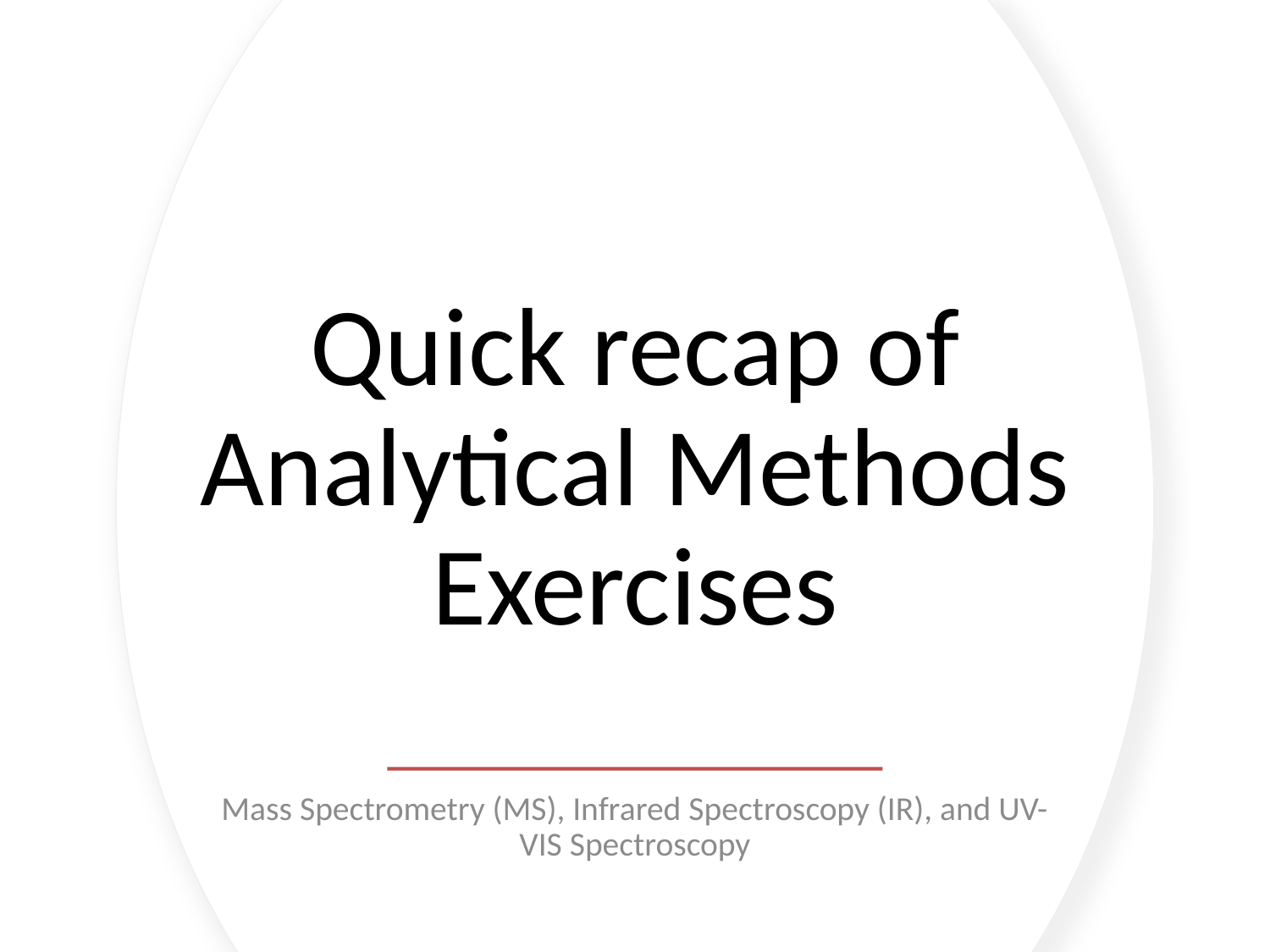

# Quick recap of Analytical Methods Exercises

Mass Spectrometry (MS), Infrared Spectroscopy (IR), and UV-VIS Spectroscopy